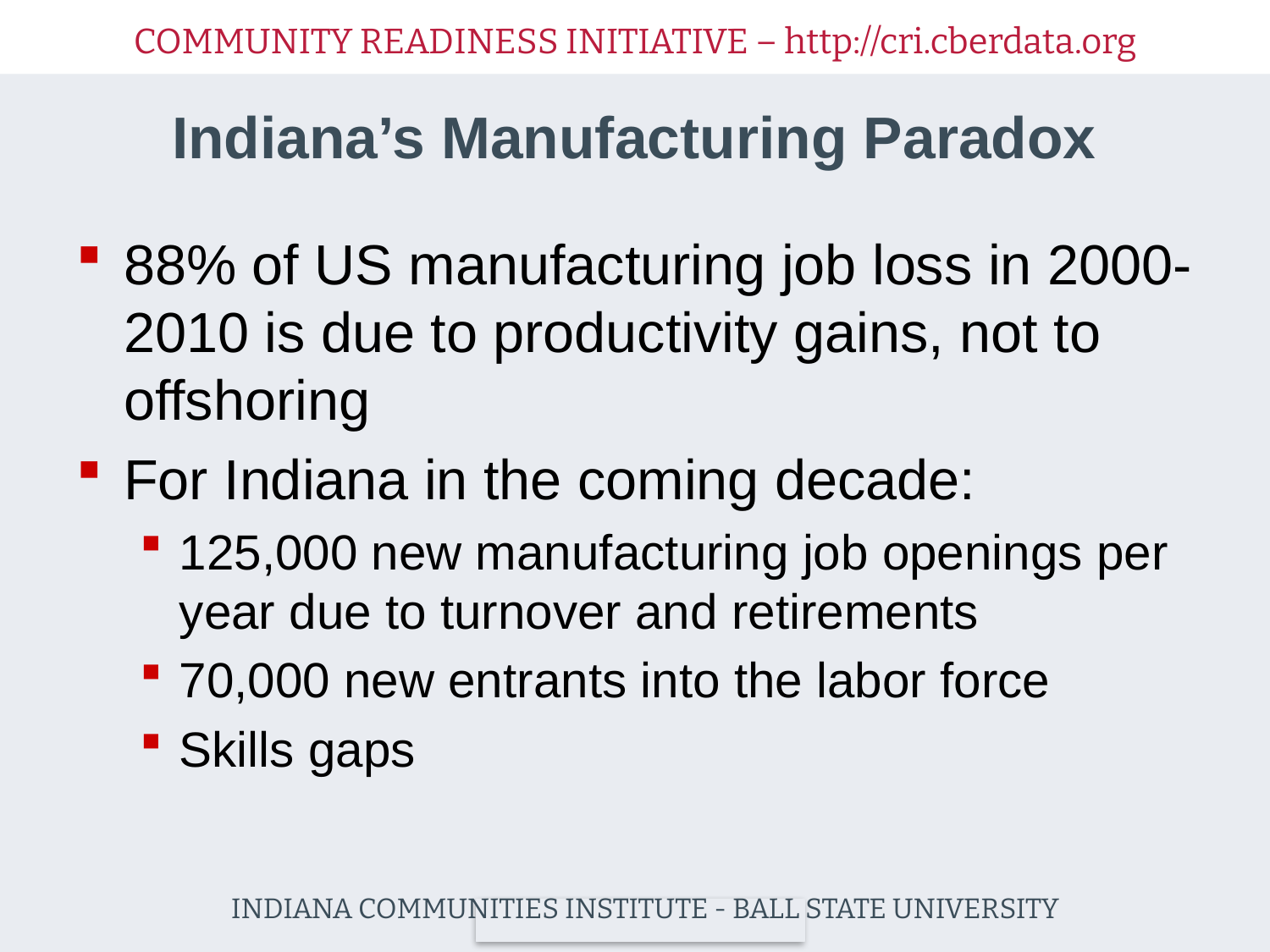

# Indiana’s Manufacturing Paradox
88% of US manufacturing job loss in 2000-2010 is due to productivity gains, not to offshoring
For Indiana in the coming decade:
125,000 new manufacturing job openings per year due to turnover and retirements
70,000 new entrants into the labor force
Skills gaps